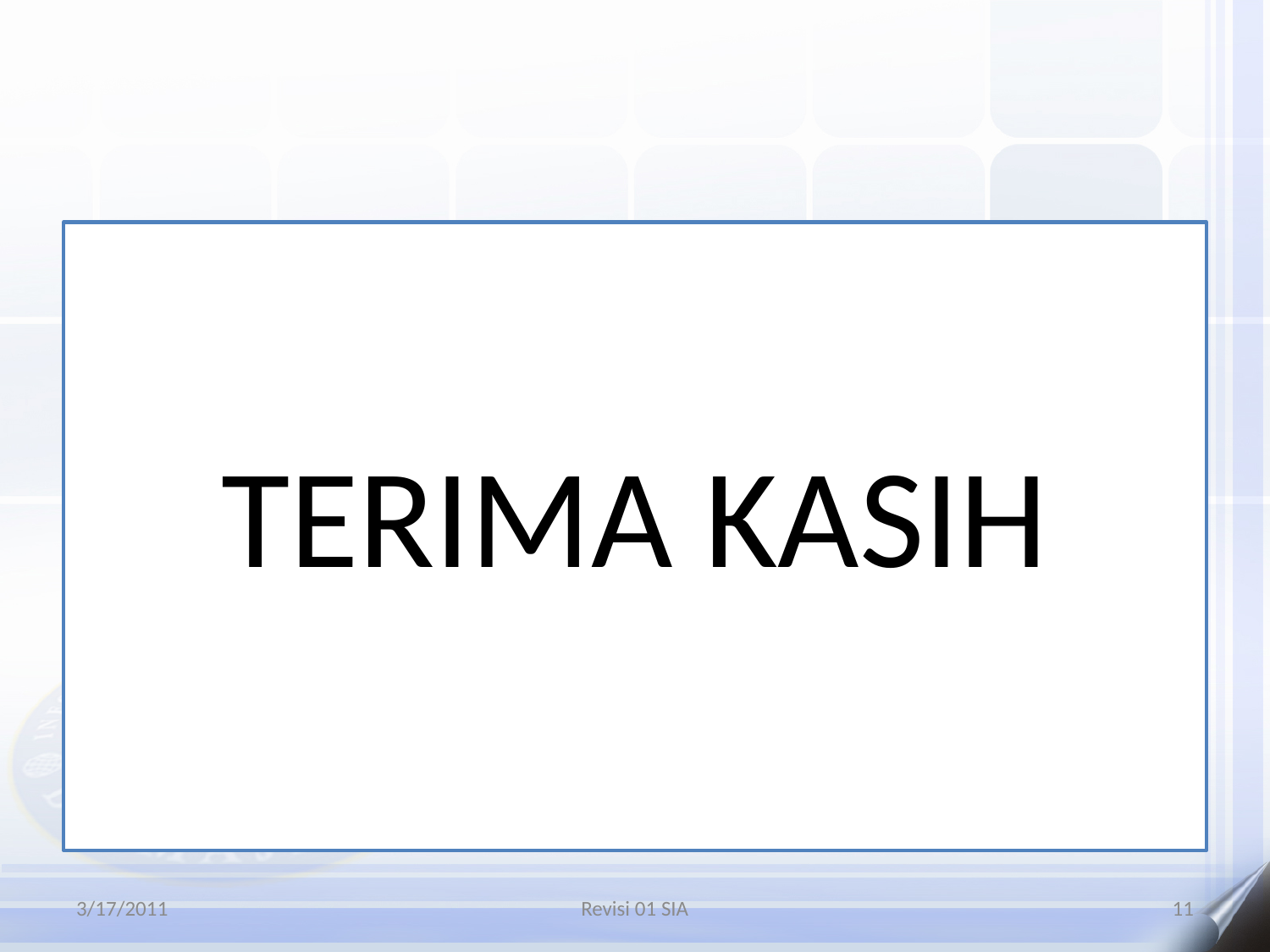

#

TERIMA KASIH
3/17/2011
Revisi 01 SIA
11